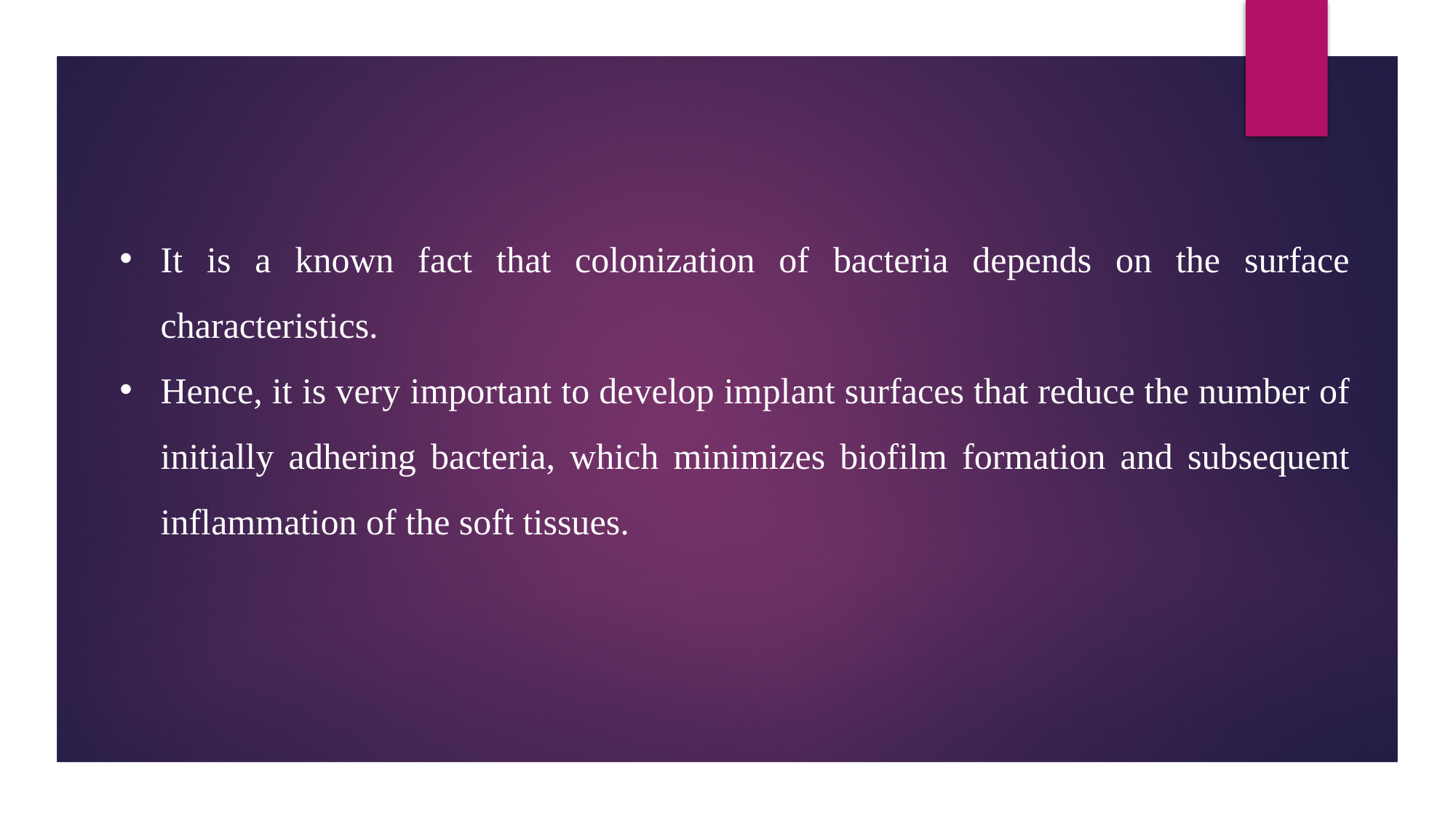

It is a known fact that colonization of bacteria depends on the surface characteristics.
Hence, it is very important to develop implant surfaces that reduce the number of initially adhering bacteria, which minimizes biofilm formation and subsequent inflammation of the soft tissues.